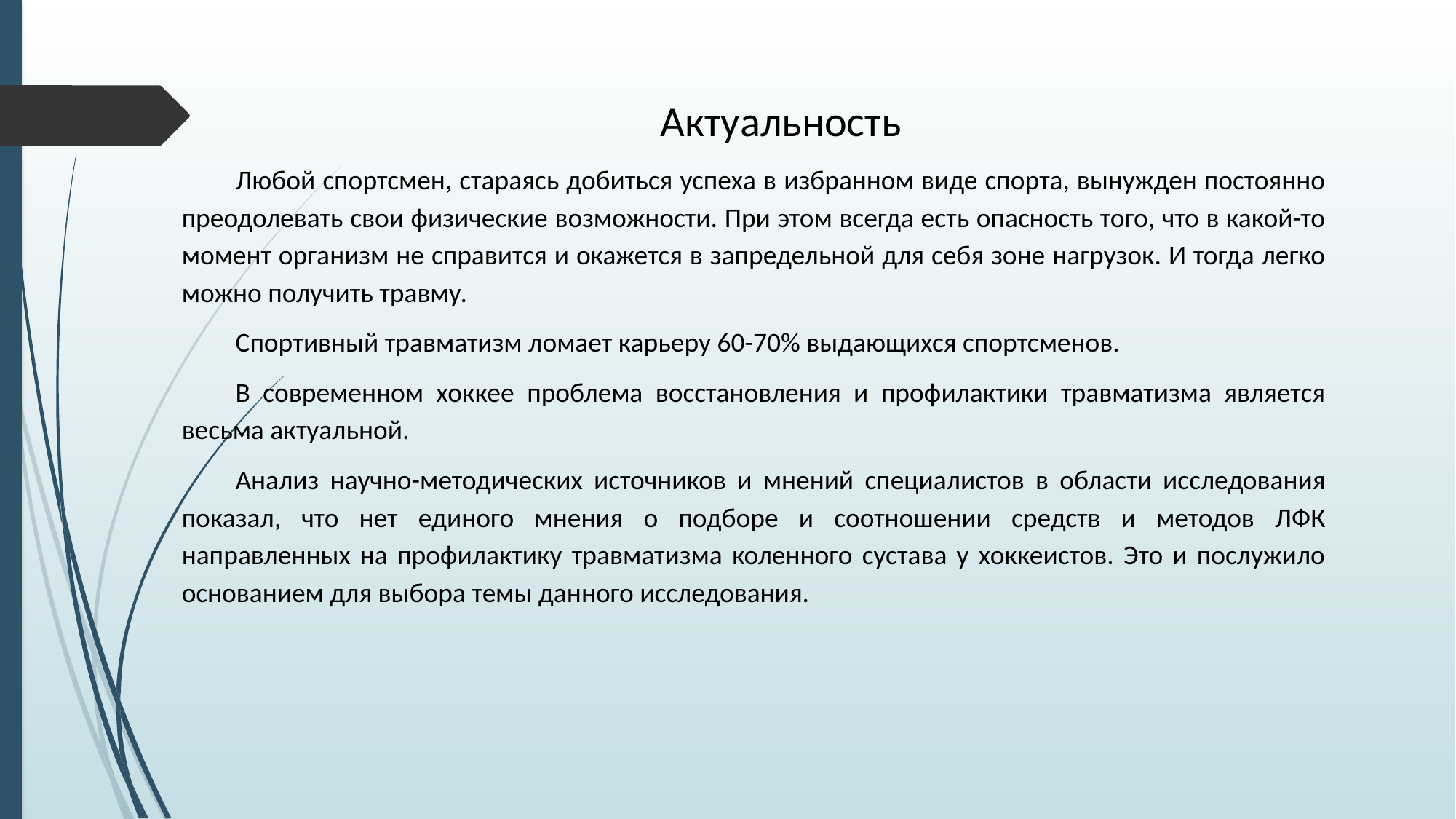

Актуальность
Любой спортсмен, стараясь добиться успеха в избранном виде спорта, вынужден постоянно преодолевать свои физические возможности. При этом всегда есть опасность того, что в какой-то момент организм не справится и окажется в запредельной для себя зоне нагрузок. И тогда легко можно получить травму.
Спортивный травматизм ломает карьеру 60-70% выдающихся спортсменов.
В современном хоккее проблема восстановления и профилактики травматизма является весьма актуальной.
Анализ научно-методических источников и мнений специалистов в области исследования показал, что нет единого мнения о подборе и соотношении средств и методов ЛФК направленных на профилактику травматизма коленного сустава у хоккеистов. Это и послужило основанием для выбора темы данного исследования.